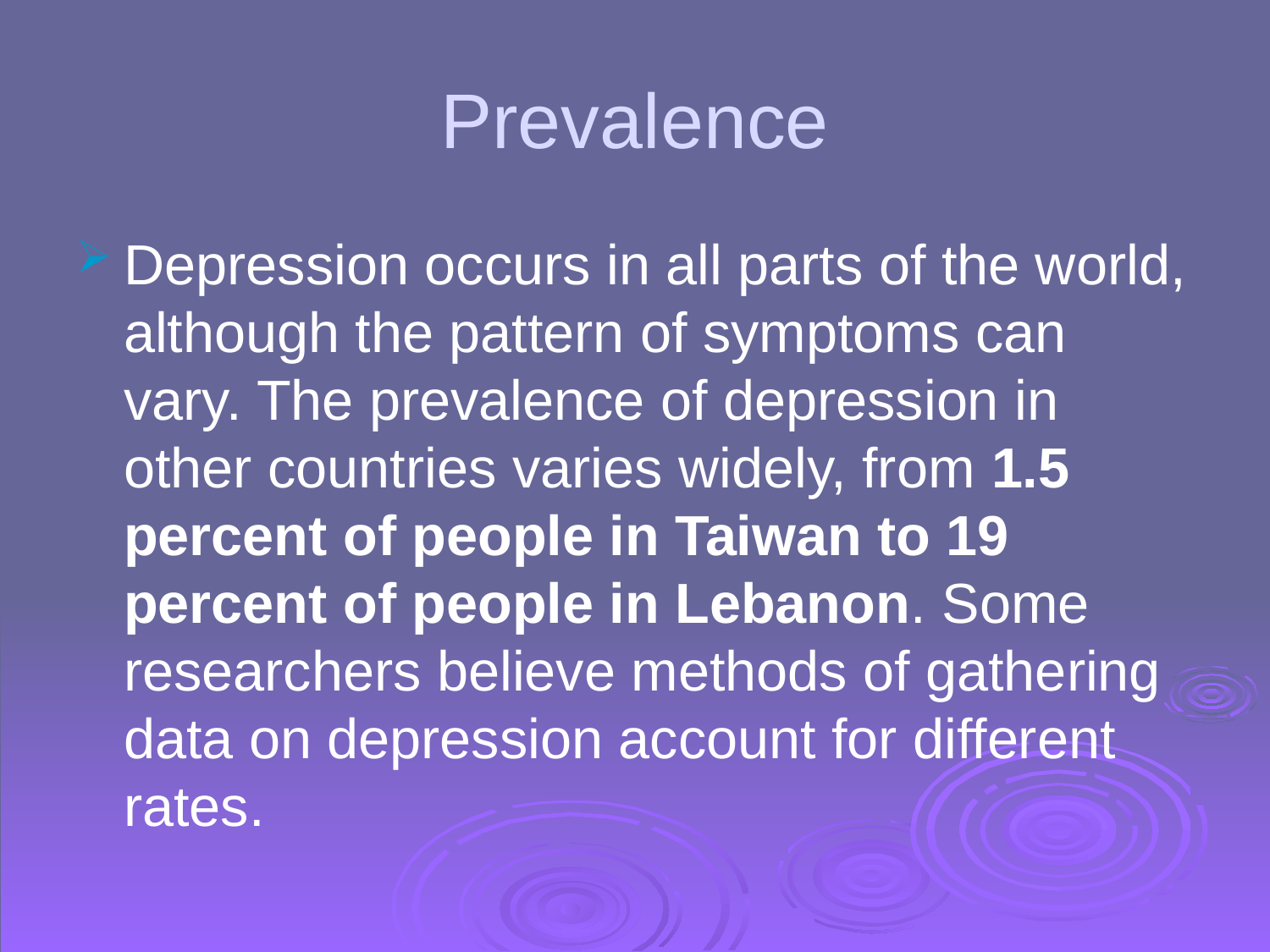

Prevalence
Depression occurs in all parts of the world, although the pattern of symptoms can vary. The prevalence of depression in other countries varies widely, from 1.5 percent of people in Taiwan to 19 percent of people in Lebanon. Some researchers believe methods of gathering data on depression account for different rates.